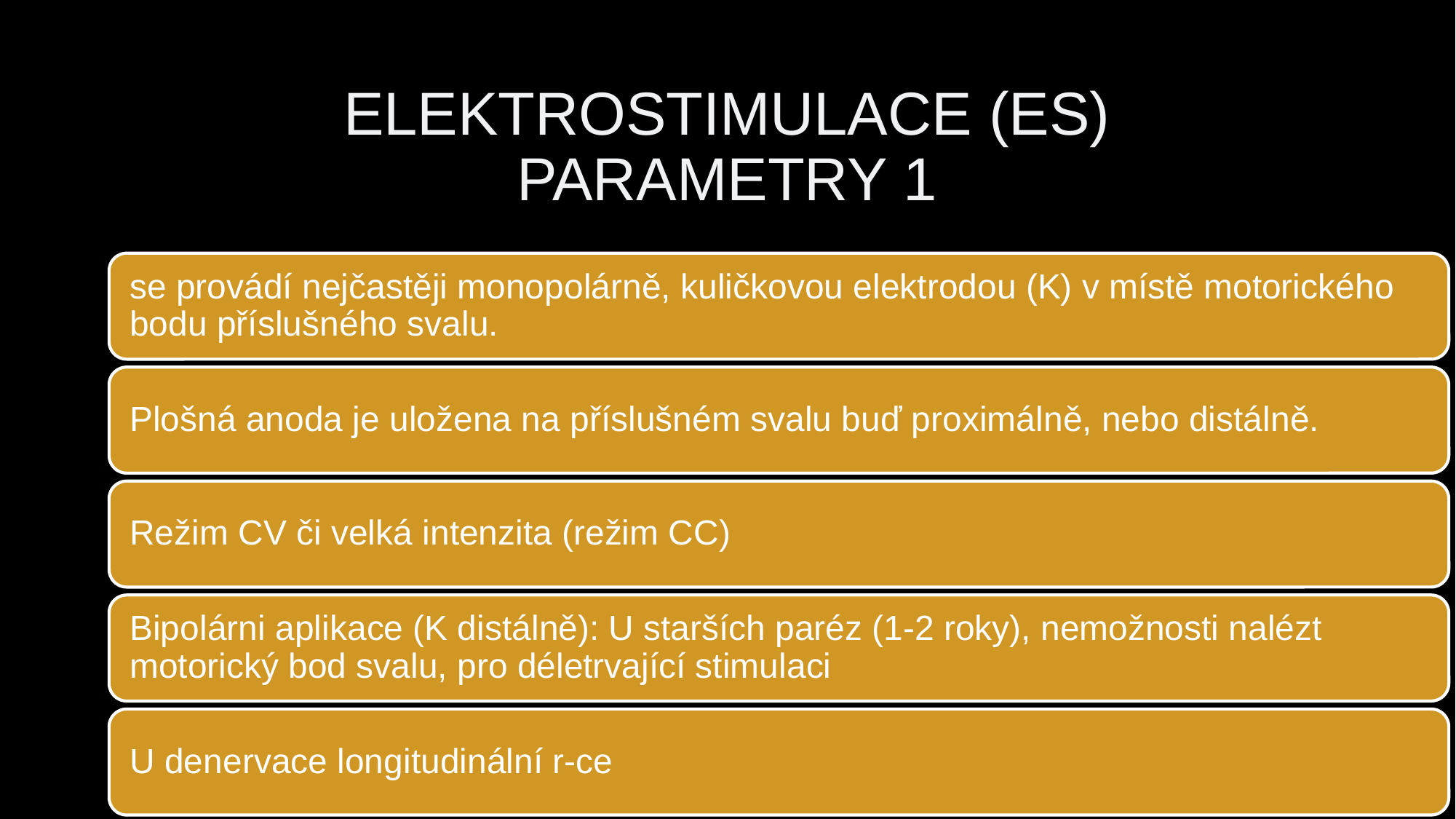

# ELEKTROSTIMULACE (ES) PARAMETRY 1
se provádí nejčastěji monopolárně, kuličkovou elektrodou (K) v místě motorického bodu příslušného svalu.
Plošná anoda je uložena na příslušném svalu buď proximálně, nebo distálně.
Režim CV či velká intenzita (režim CC)
Bipolárni aplikace (K distálně): U starších paréz (1-2 roky), nemožnosti nalézt motorický bod svalu, pro déletrvající stimulaci
U denervace longitudinální r-ce